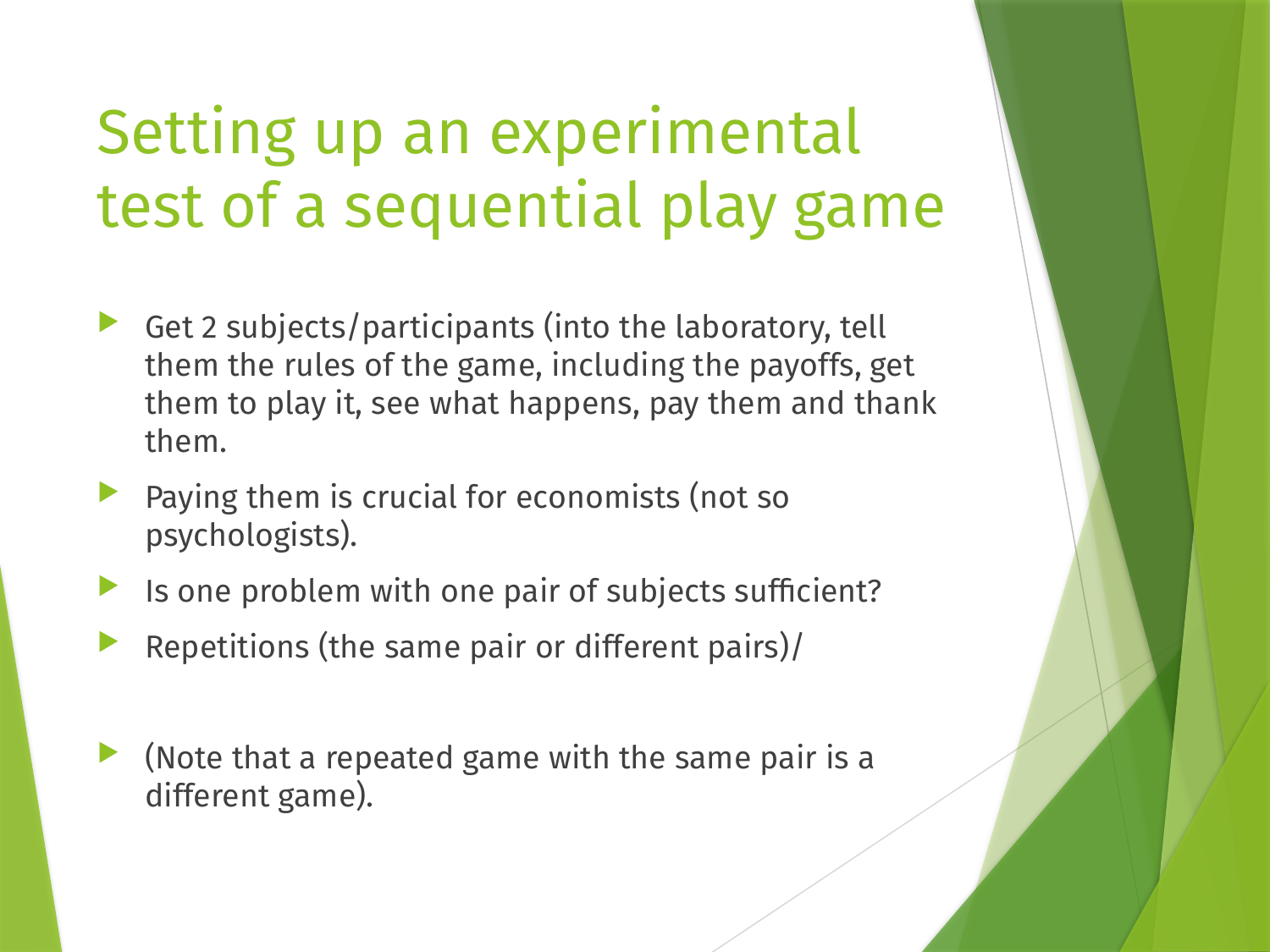

# Setting up an experimental test of a sequential play game
Get 2 subjects/participants (into the laboratory, tell them the rules of the game, including the payoffs, get them to play it, see what happens, pay them and thank them.
Paying them is crucial for economists (not so psychologists).
Is one problem with one pair of subjects sufficient?
Repetitions (the same pair or different pairs)/

(Note that a repeated game with the same pair is a different game).